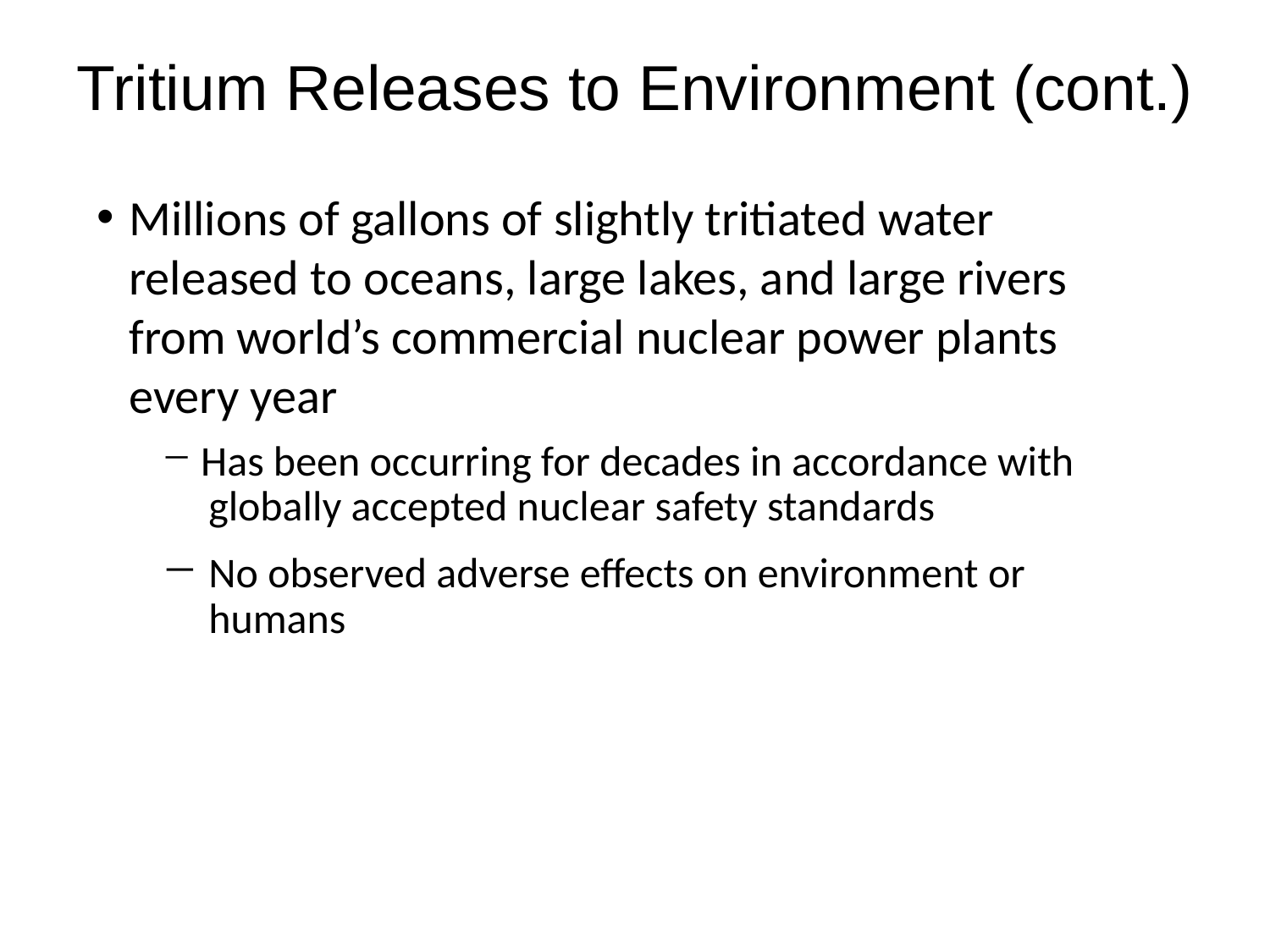

# Tritium Releases to Environment (cont.)
Millions of gallons of slightly tritiated water released to oceans, large lakes, and large rivers from world’s commercial nuclear power plants every year
 Has been occurring for decades in accordance with
     globally accepted nuclear safety standards
 No observed adverse effects on environment or
     humans